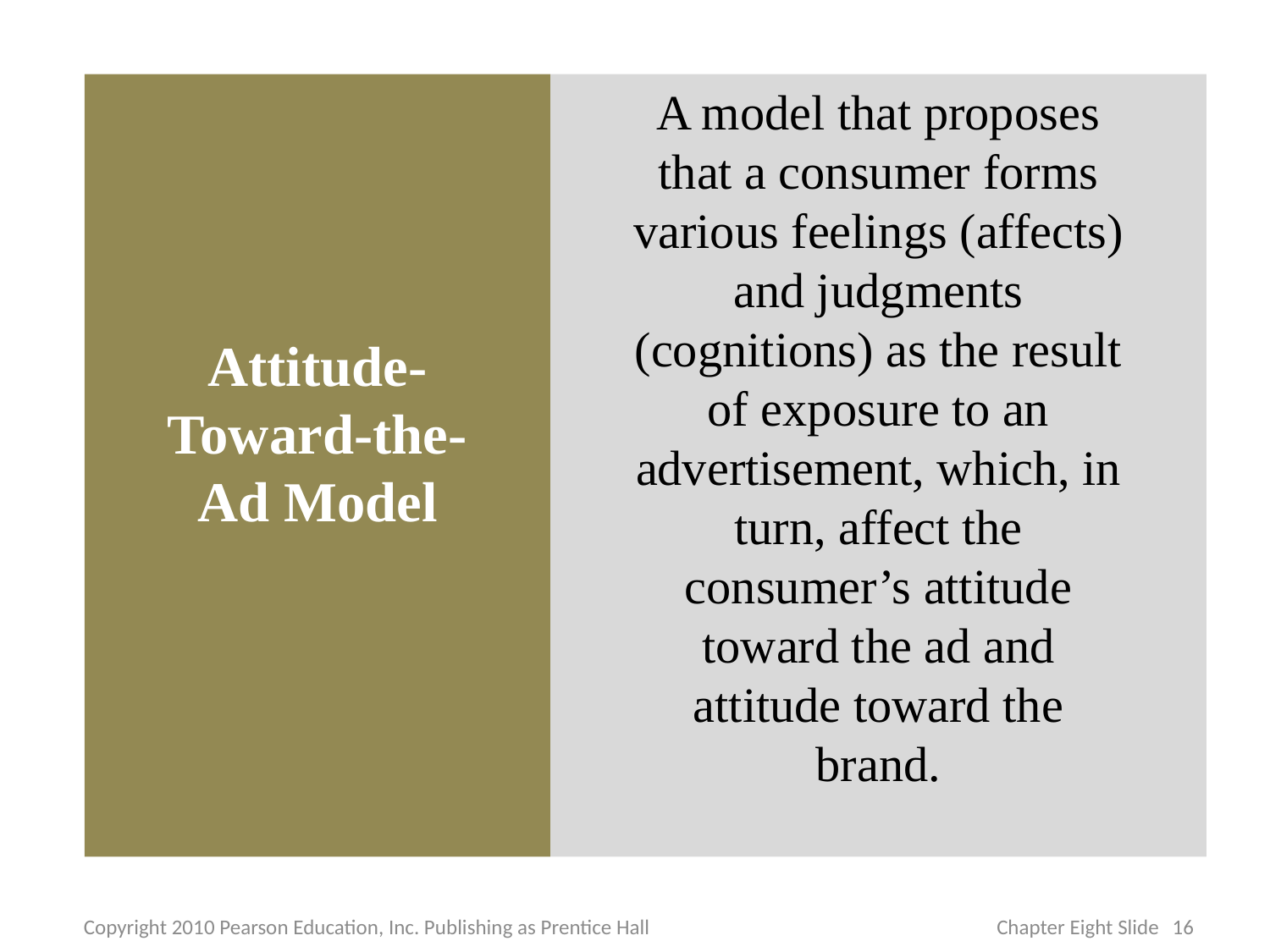

Attitude-Toward-the-Ad Model

A model that proposes that a consumer forms various feelings (affects) and judgments (cognitions) as the result of exposure to an advertisement, which, in turn, affect the consumer’s attitude toward the ad and attitude toward the brand.

Copyright 2010 Pearson Education, Inc. Publishing as Prentice Hall
16
Chapter Eight Slide